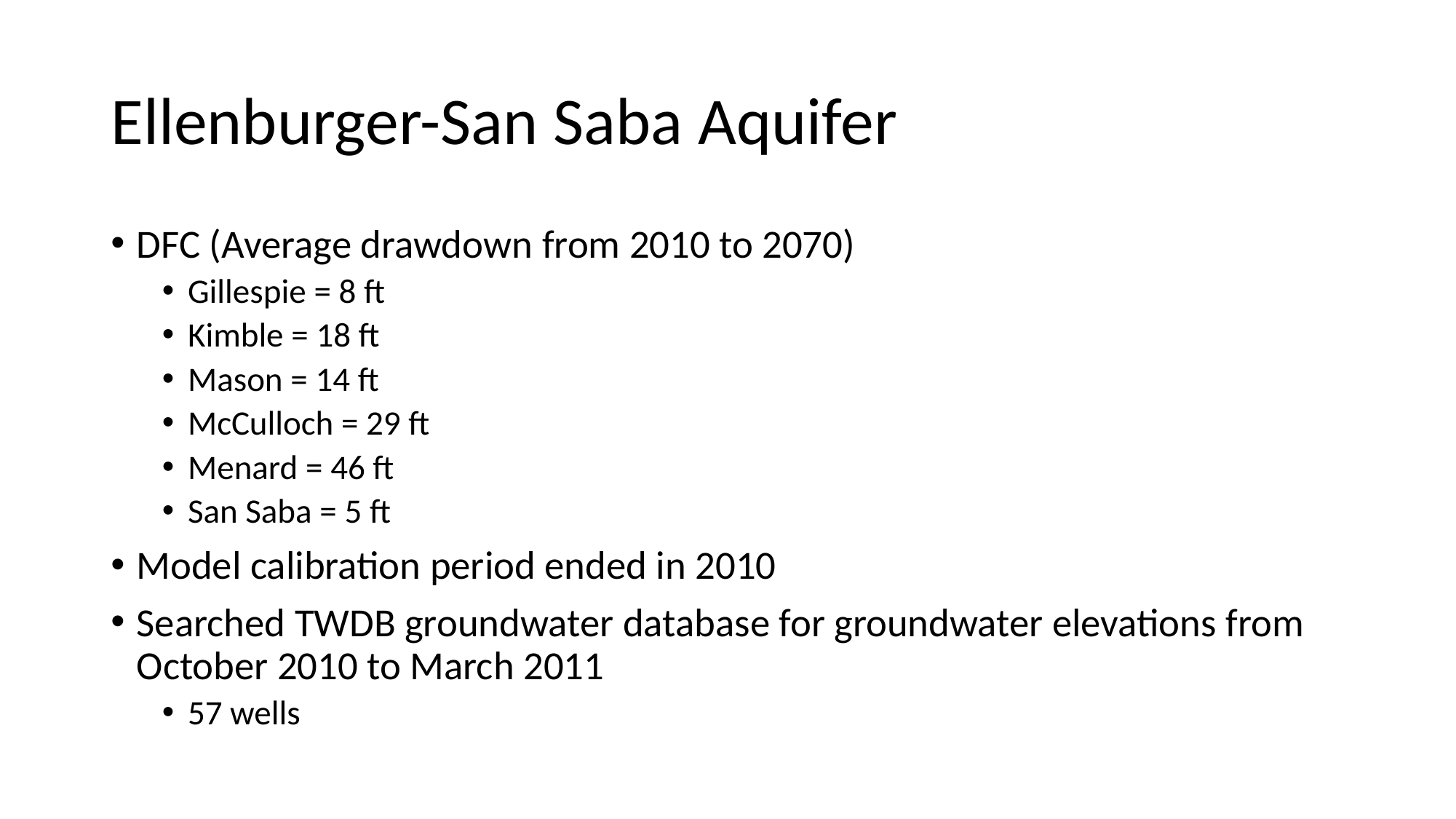

# Ellenburger-San Saba Aquifer
DFC (Average drawdown from 2010 to 2070)
Gillespie = 8 ft
Kimble = 18 ft
Mason = 14 ft
McCulloch = 29 ft
Menard = 46 ft
San Saba = 5 ft
Model calibration period ended in 2010
Searched TWDB groundwater database for groundwater elevations from October 2010 to March 2011
57 wells